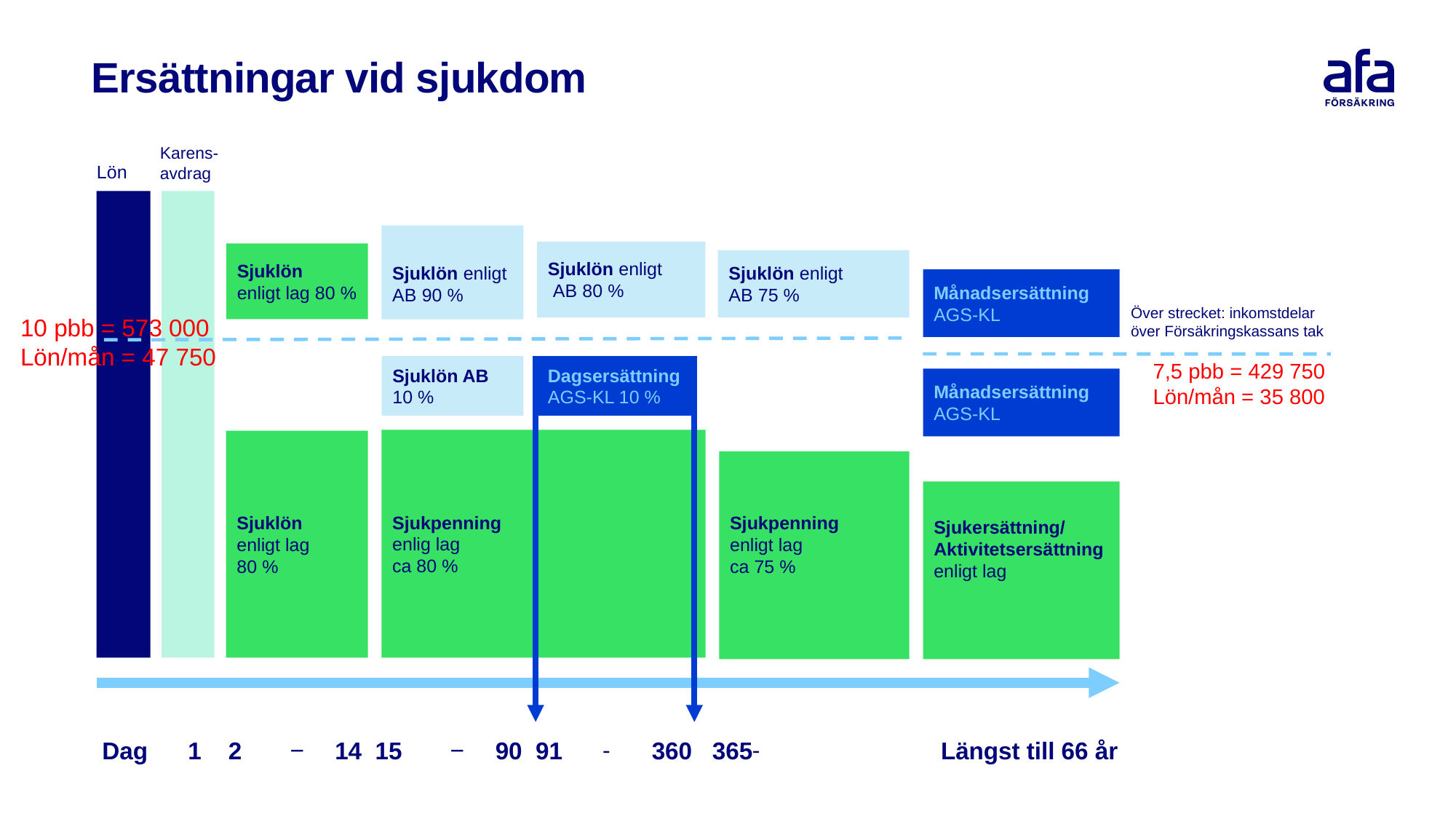

# Ersättningar vid sjukdom
Karens-
avdrag
Lön

Sjuklön enligt AB 90 %
Sjuklön enligt
 AB 80 %
Sjuklön
enligt lag 80 %
Sjuklön enligt
AB 75 %
Månadsersättning
AGS-KL
Över strecket: inkomstdelar över Försäkringskassans tak
10 pbb = 573 000
Lön/mån = 47 750

Sjuklön AB   10 %
Dagsersättning AGS-KL 10 %
7,5 pbb = 429 750
Lön/mån = 35 800
Månadsersättning
AGS-KL

Sjukpenning
enlig lag
ca 80 %

Sjuklön
enligt lag
80 %
Sjukpenning
enligt lag
ca 75 %
Sjukersättning/
Aktivitetsersättning
enligt lag
Dag      1    2       –     14  15       –     90  91      -       360   365-                           Längst till 66 år